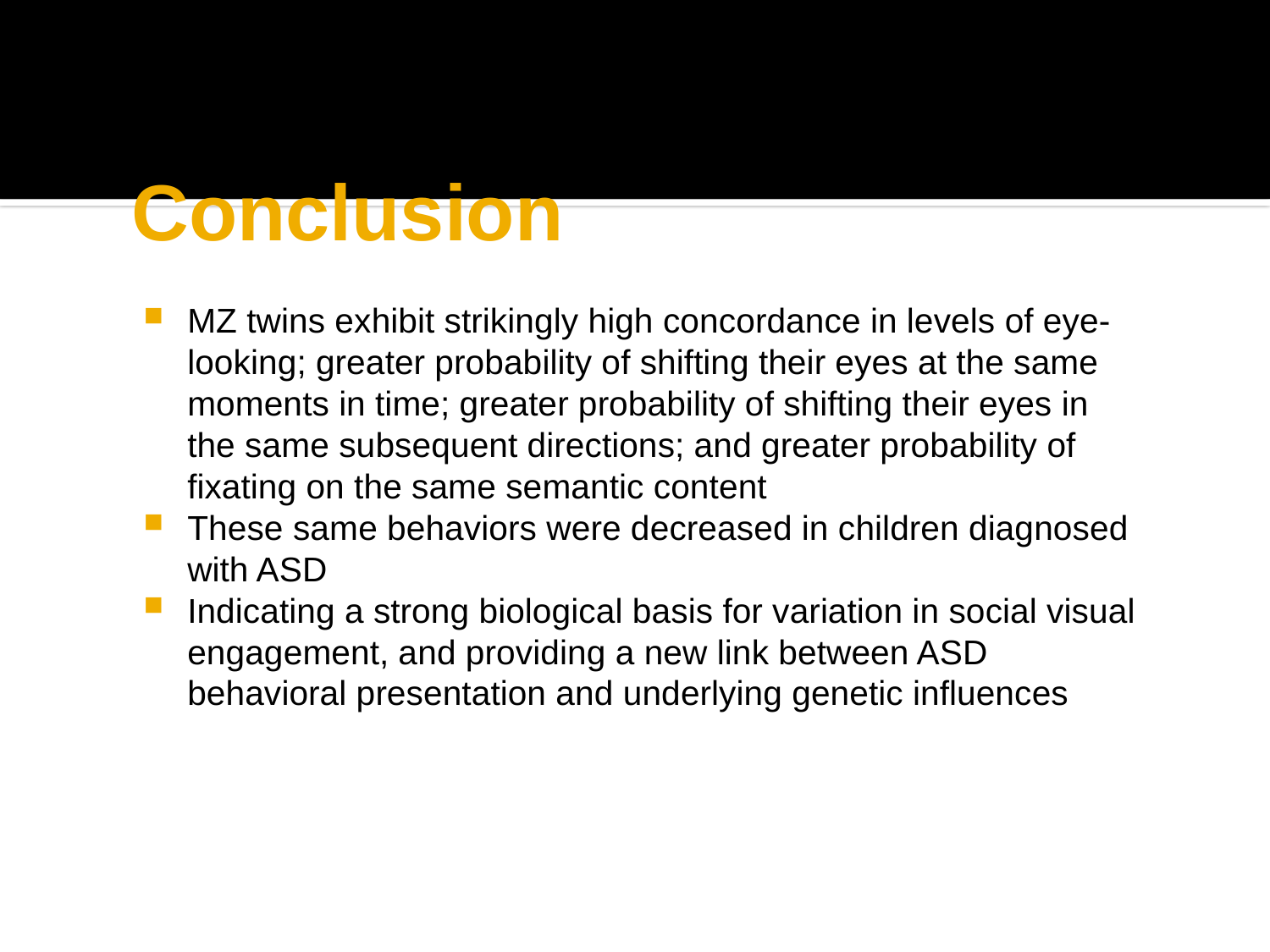

# Conclusion
MZ twins exhibit strikingly high concordance in levels of eye-looking; greater probability of shifting their eyes at the same moments in time; greater probability of shifting their eyes in the same subsequent directions; and greater probability of fixating on the same semantic content
These same behaviors were decreased in children diagnosed with ASD
Indicating a strong biological basis for variation in social visual engagement, and providing a new link between ASD behavioral presentation and underlying genetic influences